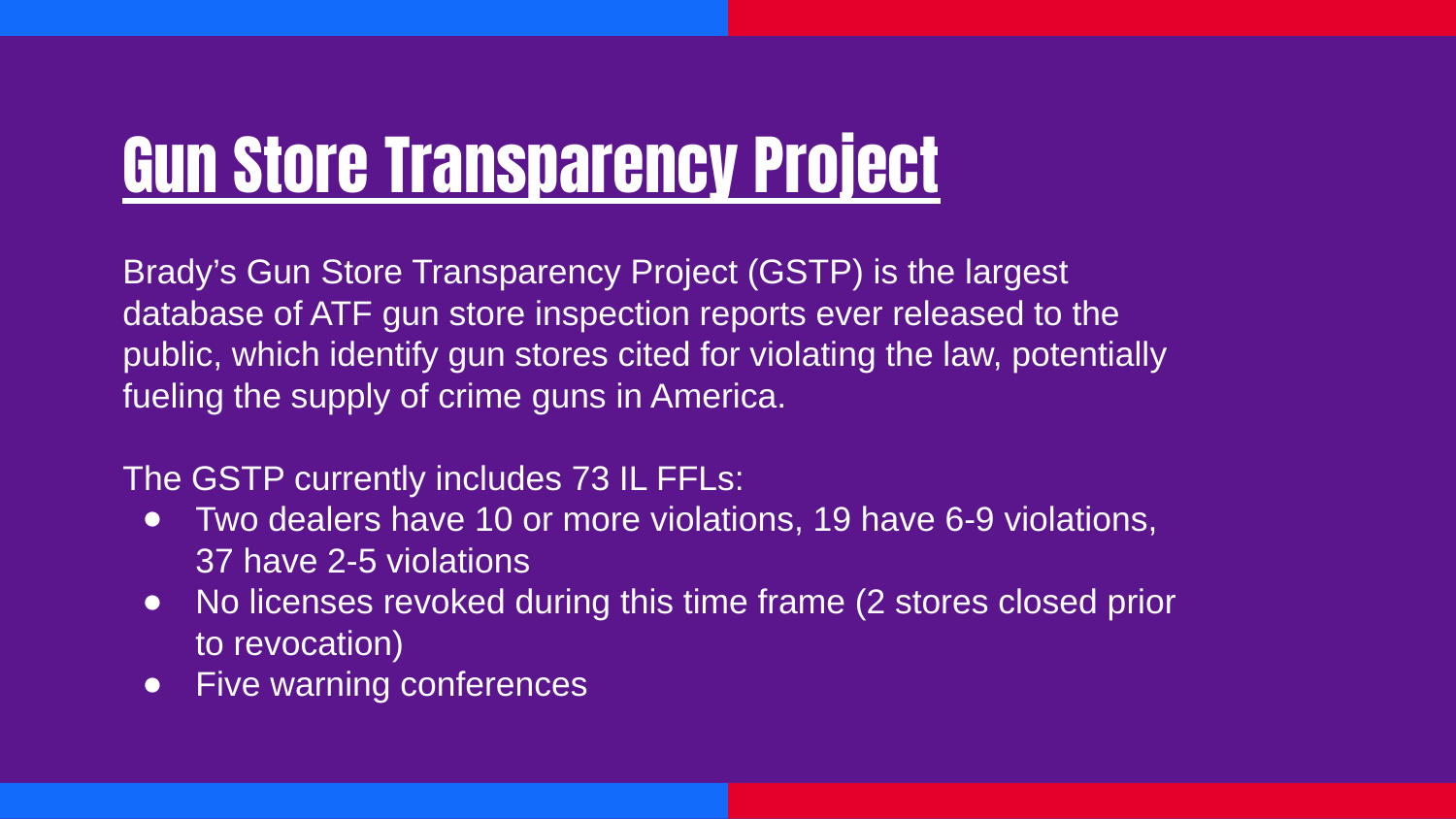

Gun Store Transparency Project
Brady’s Gun Store Transparency Project (GSTP) is the largest database of ATF gun store inspection reports ever released to the public, which identify gun stores cited for violating the law, potentially fueling the supply of crime guns in America.

The GSTP currently includes 73 IL FFLs:
Two dealers have 10 or more violations, 19 have 6-9 violations, 37 have 2-5 violations
No licenses revoked during this time frame (2 stores closed prior to revocation)
Five warning conferences